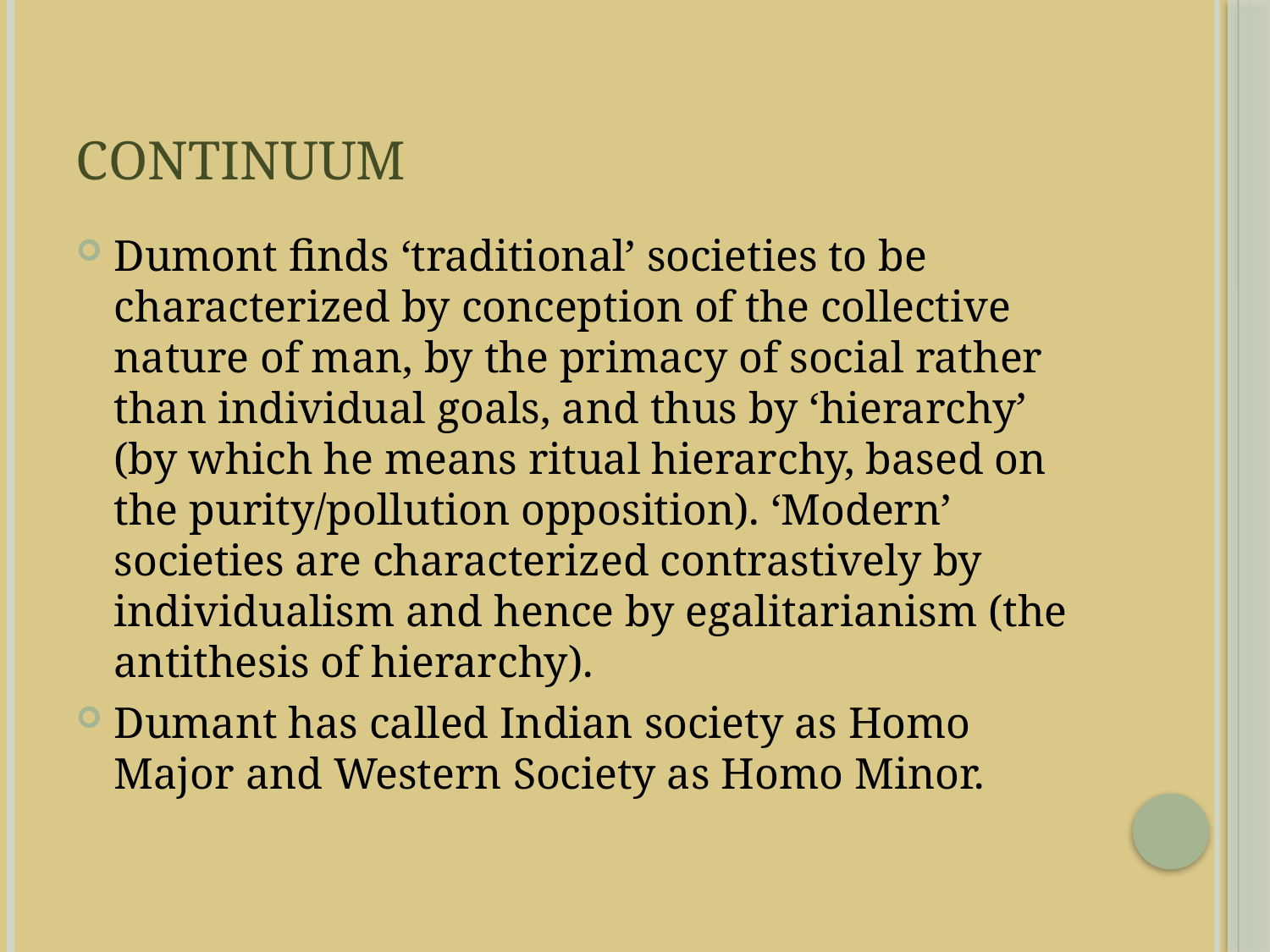

# Continuum
Dumont finds ‘traditional’ societies to be characterized by conception of the collective nature of man, by the primacy of social rather than individual goals, and thus by ‘hierarchy’ (by which he means ritual hierarchy, based on the purity/pollution opposition). ‘Modern’ societies are characterized contrastively by individualism and hence by egalitarianism (the antithesis of hierarchy).
Dumant has called Indian society as Homo Major and Western Society as Homo Minor.